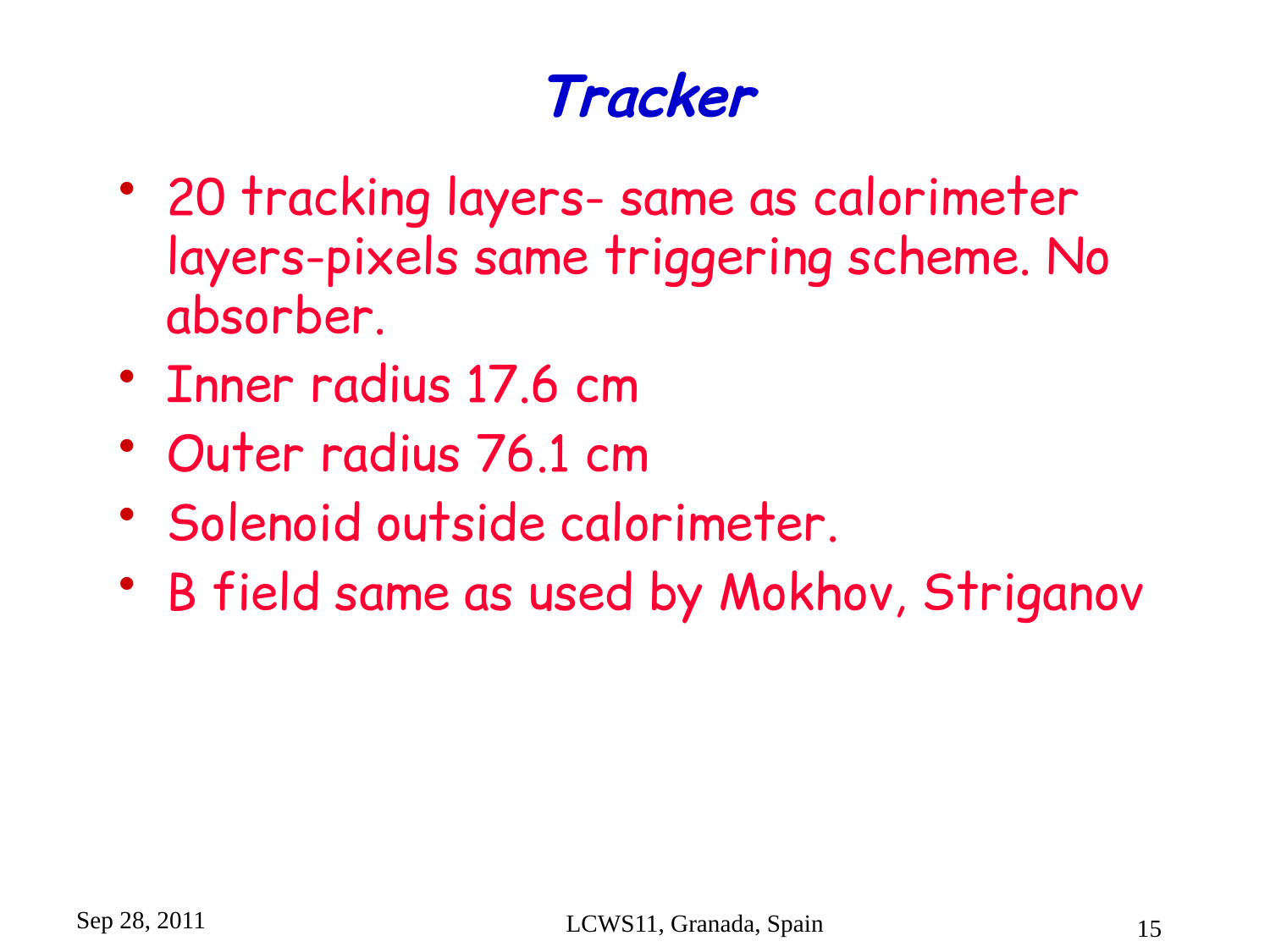

# Tracker
20 tracking layers- same as calorimeter layers-pixels same triggering scheme. No absorber.
Inner radius 17.6 cm
Outer radius 76.1 cm
Solenoid outside calorimeter.
B field same as used by Mokhov, Striganov

Sep 28, 2011
LCWS11, Granada, Spain
15